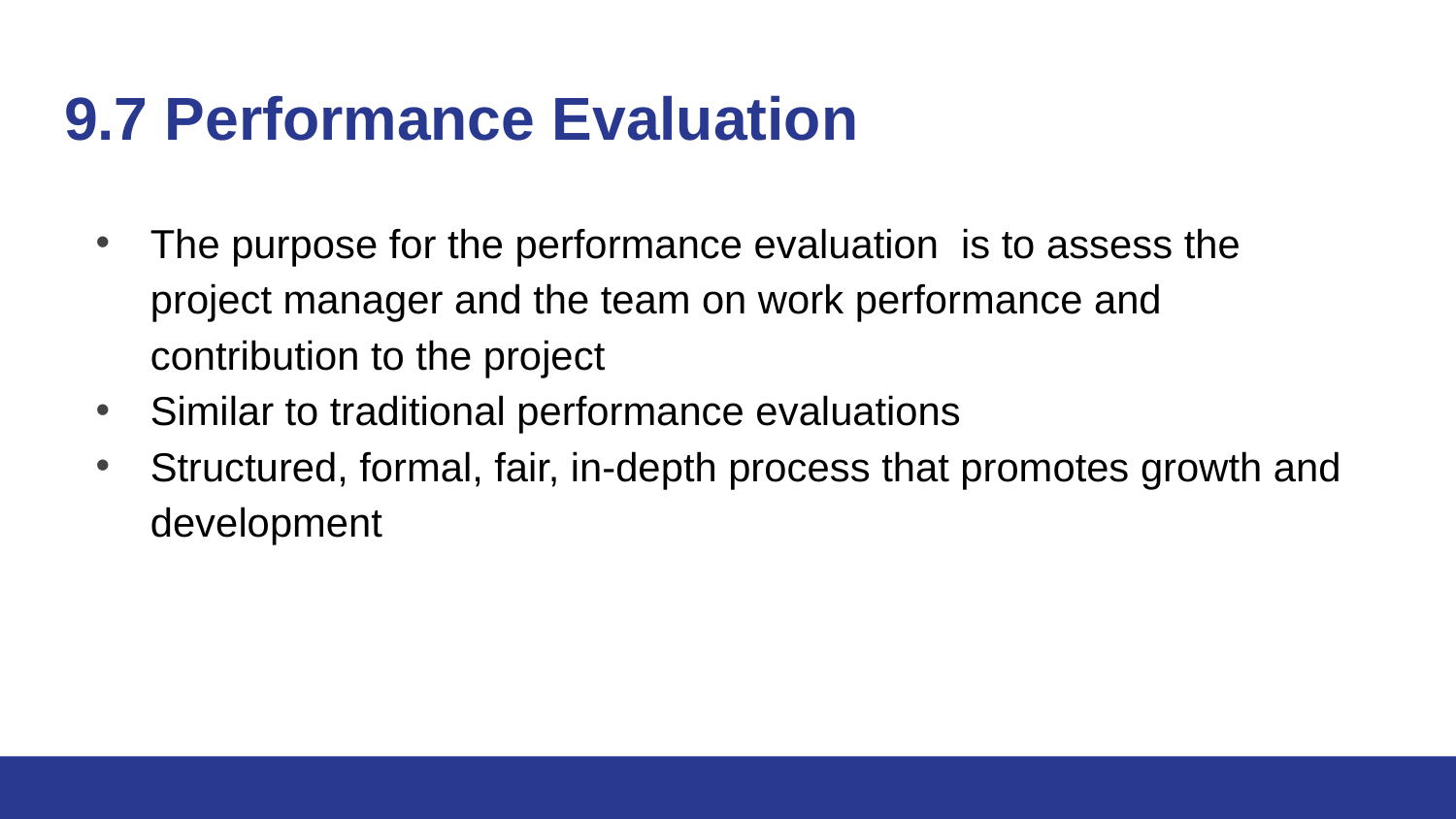

# 9.7 Performance Evaluation
The purpose for the performance evaluation  is to assess the project manager and the team on work performance and contribution to the project
Similar to traditional performance evaluations
Structured, formal, fair, in-depth process that promotes growth and development